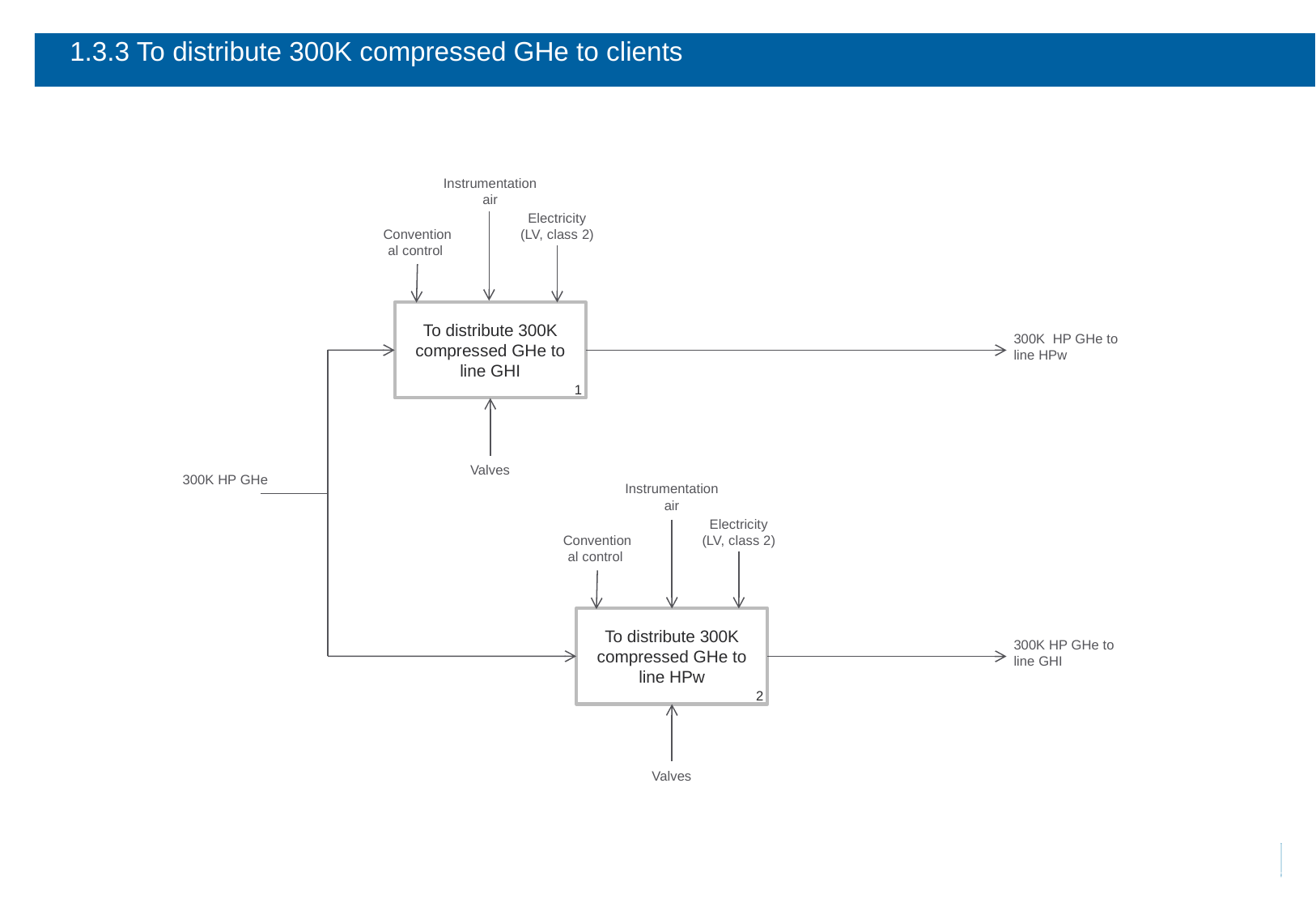

# 1.3.3 To distribute 300K compressed GHe to clients
Instrumentation air
 Conventional control
Electricity
(LV, class 2)
To distribute 300K compressed GHe to line GHI
1
300K  HP GHe to line HPw
Valves
300K HP GHe
Instrumentation air
Electricity
(LV, class 2)
 Conventional control
To distribute 300K compressed GHe to line HPw
2
300K HP GHe to line GHI
Valves